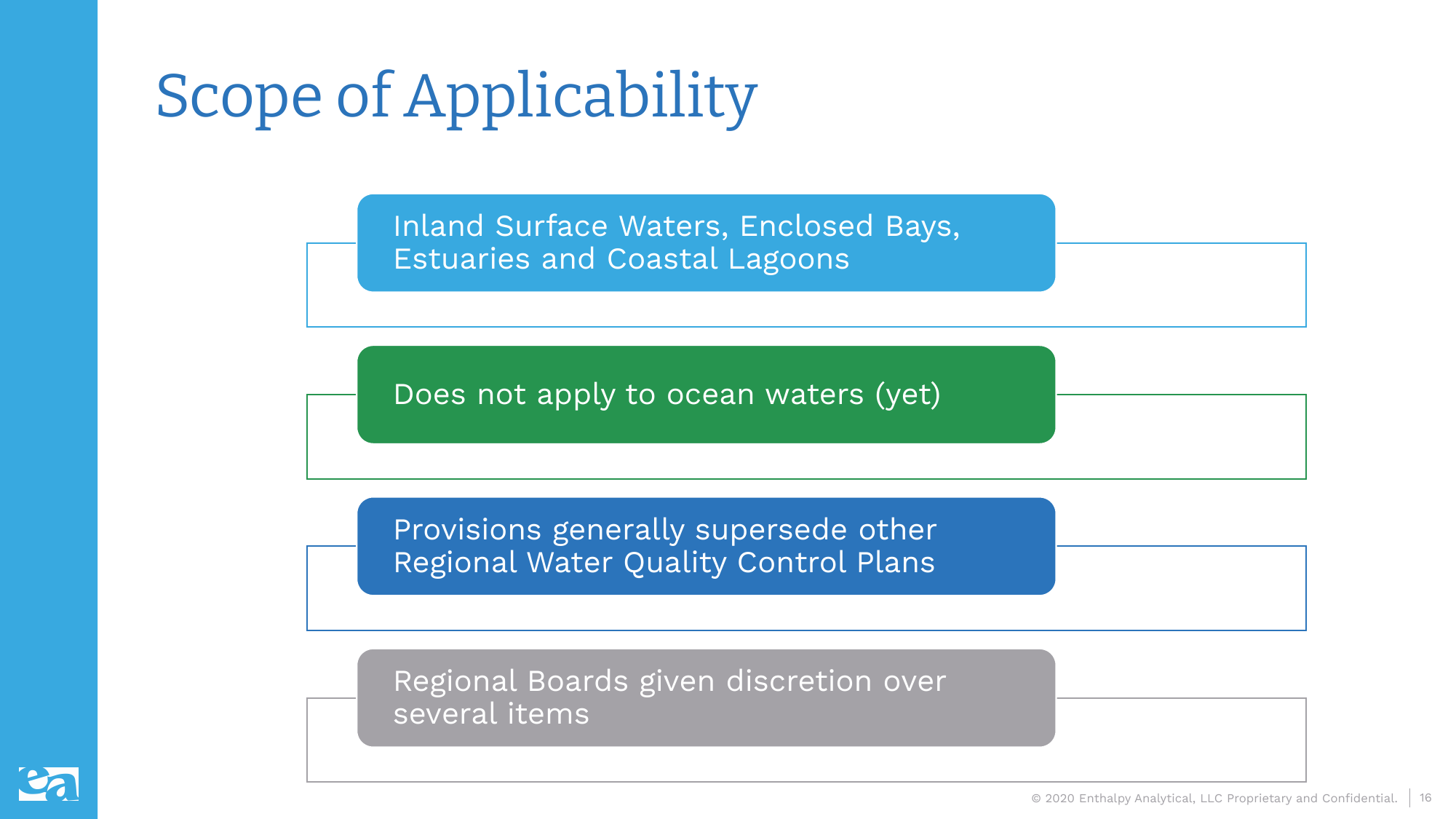

# Scope of Applicability
Inland Surface Waters, Enclosed Bays, Estuaries and Coastal Lagoons
Does not apply to ocean waters (yet)
Provisions generally supersede other Regional Water Quality Control Plans
Regional Boards given discretion over several items